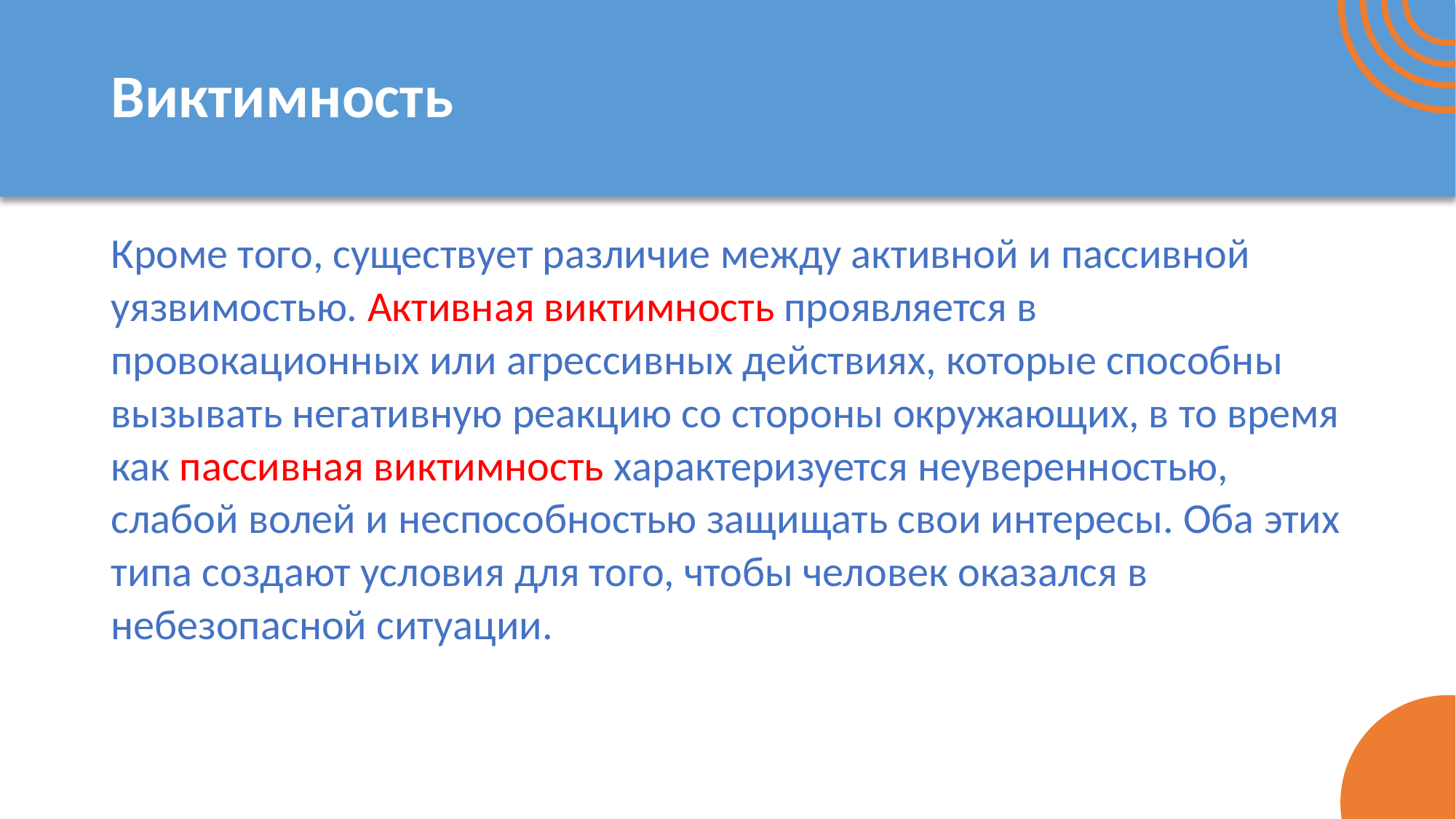

# Виктимность
Кроме того, существует различие между активной и пассивной уязвимостью. Активная виктимность проявляется в провокационных или агрессивных действиях, которые способны вызывать негативную реакцию со стороны окружающих, в то время как пассивная виктимность характеризуется неуверенностью, слабой волей и неспособностью защищать свои интересы. Оба этих типа создают условия для того, чтобы человек оказался в небезопасной ситуации.